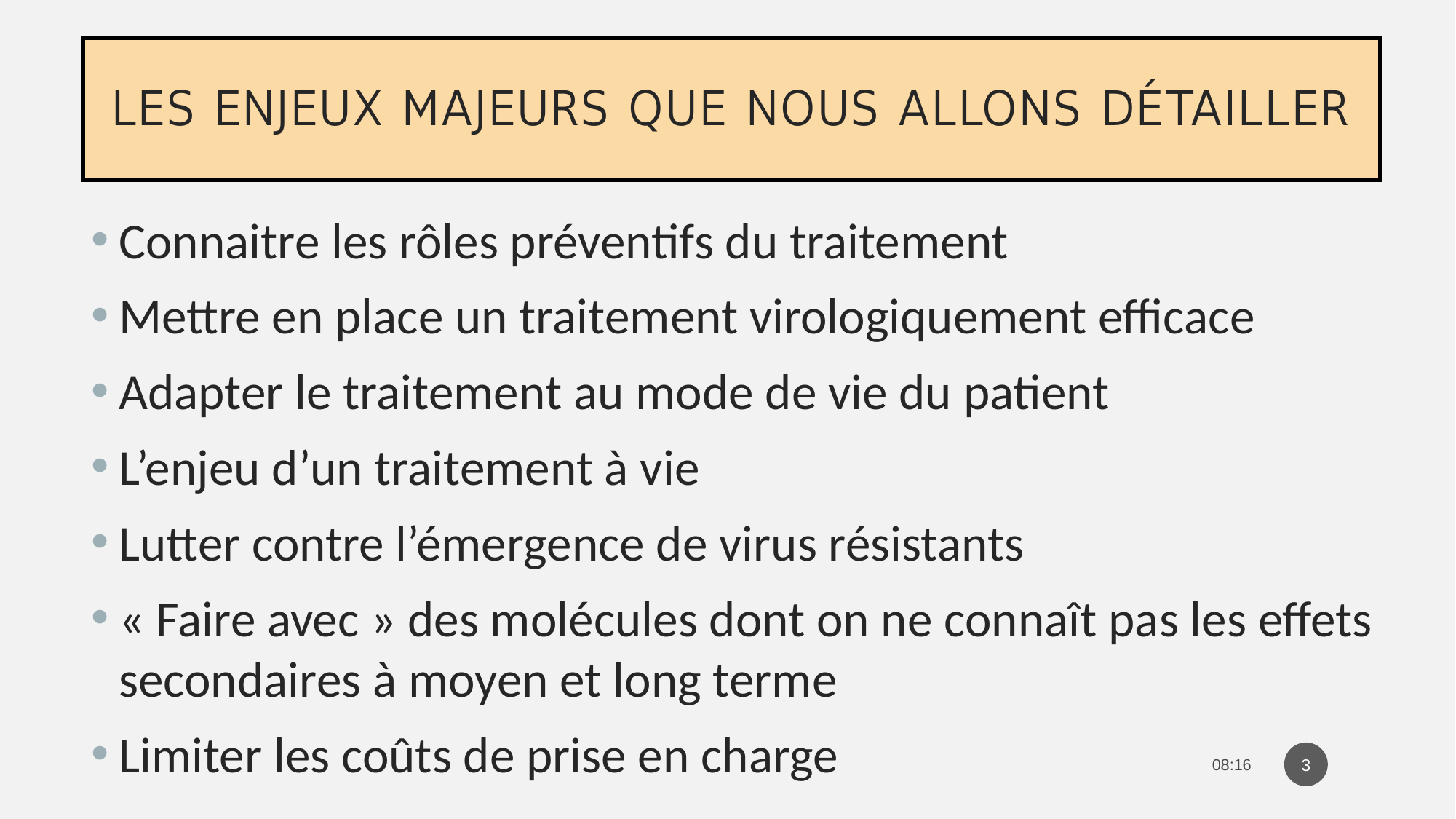

# Les enjeux majeurs que nous allons détailler
Connaitre les rôles préventifs du traitement
Mettre en place un traitement virologiquement efficace
Adapter le traitement au mode de vie du patient
L’enjeu d’un traitement à vie
Lutter contre l’émergence de virus résistants
« Faire avec » des molécules dont on ne connaît pas les effets secondaires à moyen et long terme
Limiter les coûts de prise en charge
3
08:16